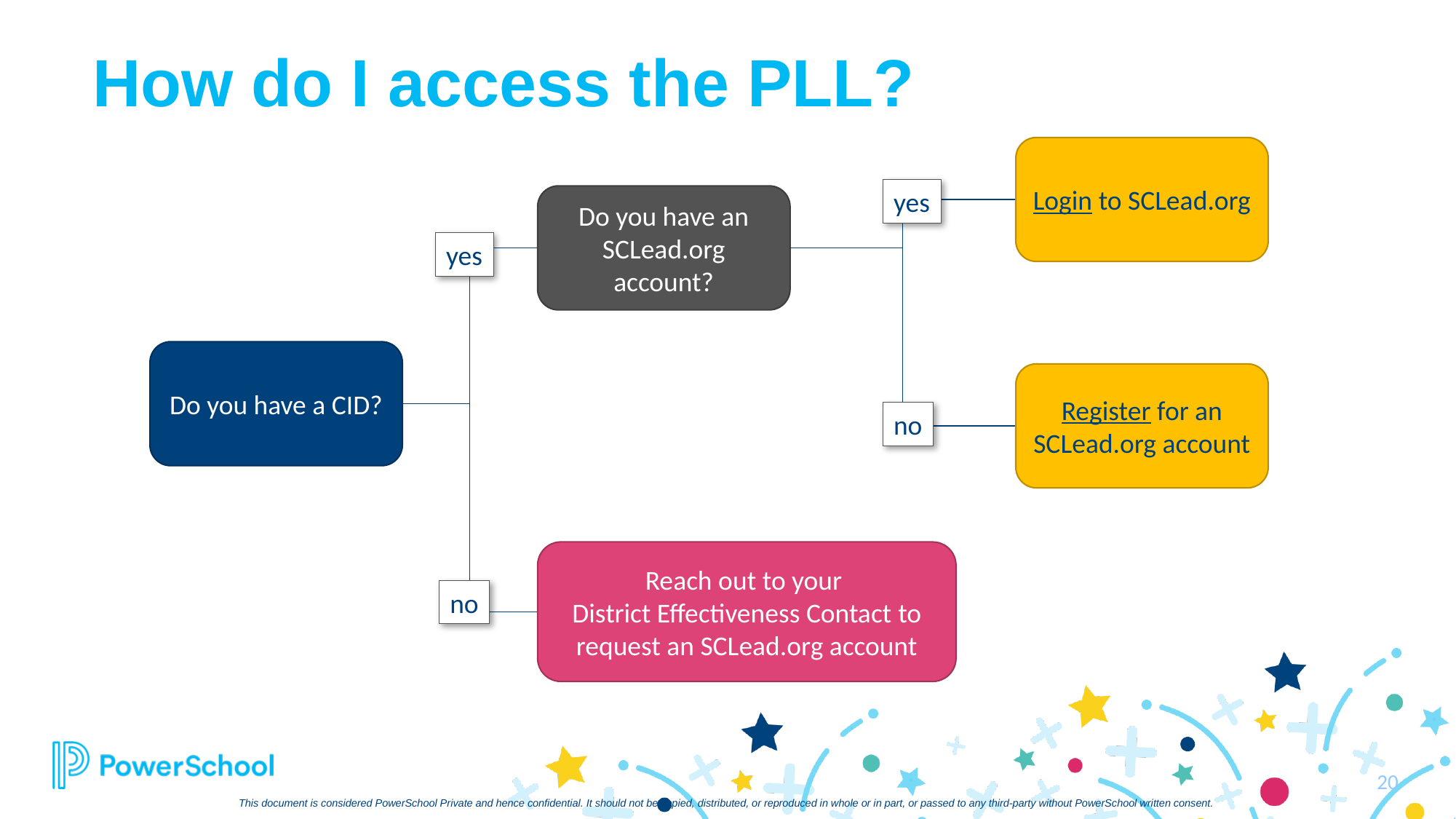

# How do I access the PLL?
Login to SCLead.org
yes
Do you have an SCLead.org account?
yes
Do you have a CID?
Register for an SCLead.org account
no
Reach out to your District Effectiveness Contact to request an SCLead.org account
no
20